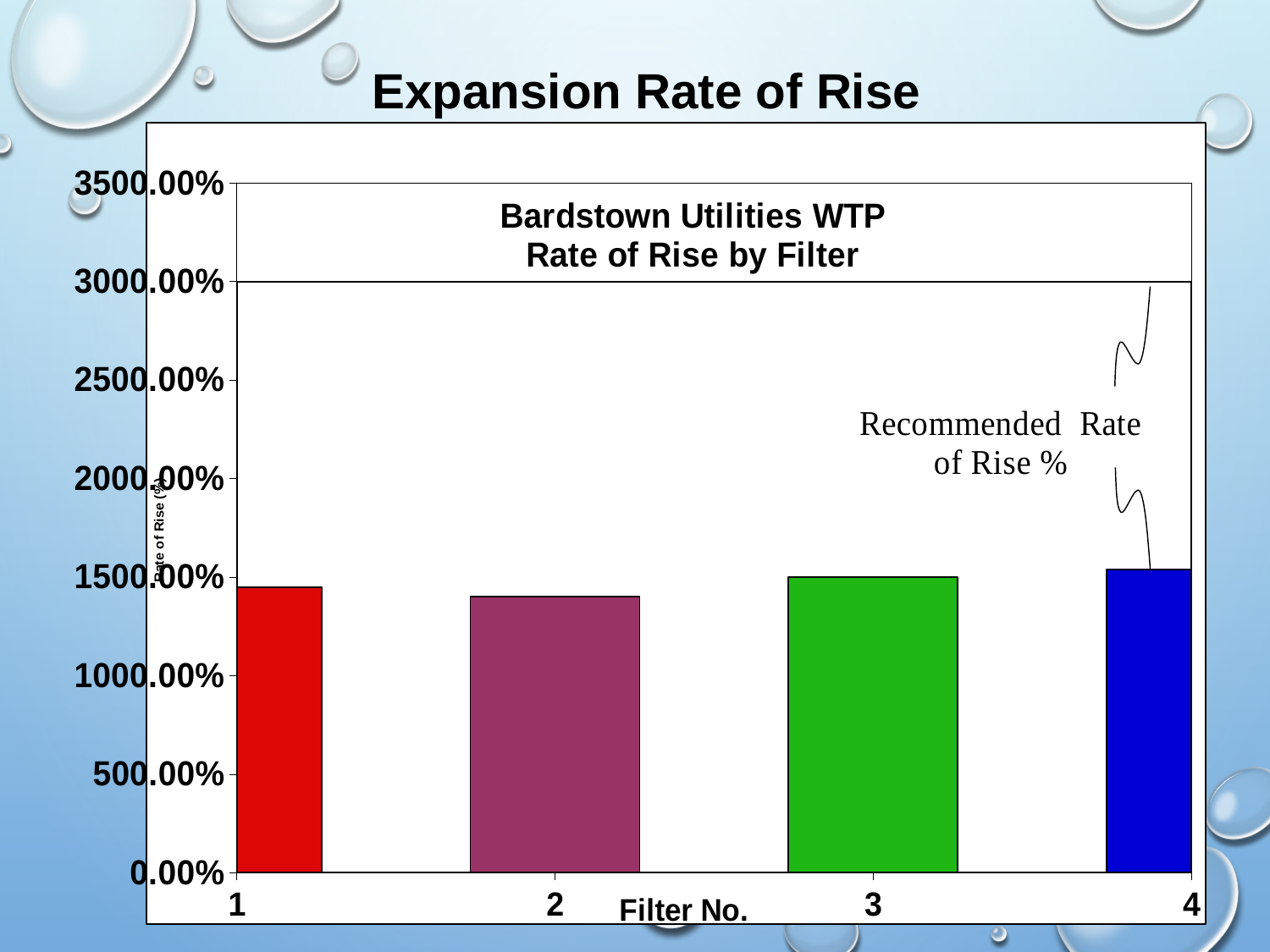

Expansion Rate of Rise

### Chart: Bardstown Utilities WTP
Rate of Rise by Filter

| Category | Standard |  | Rate of Rise (%) |
|---|---|---|---|
| 1 | 30.0 | 15.0 | 14.5 |
| 2 | 30.0 | 15.0 | 14.0 |
| 3 | 30.0 | 15.0 | 15.0 |
| 4 | 30.0 | 15.0 | 15.4 |